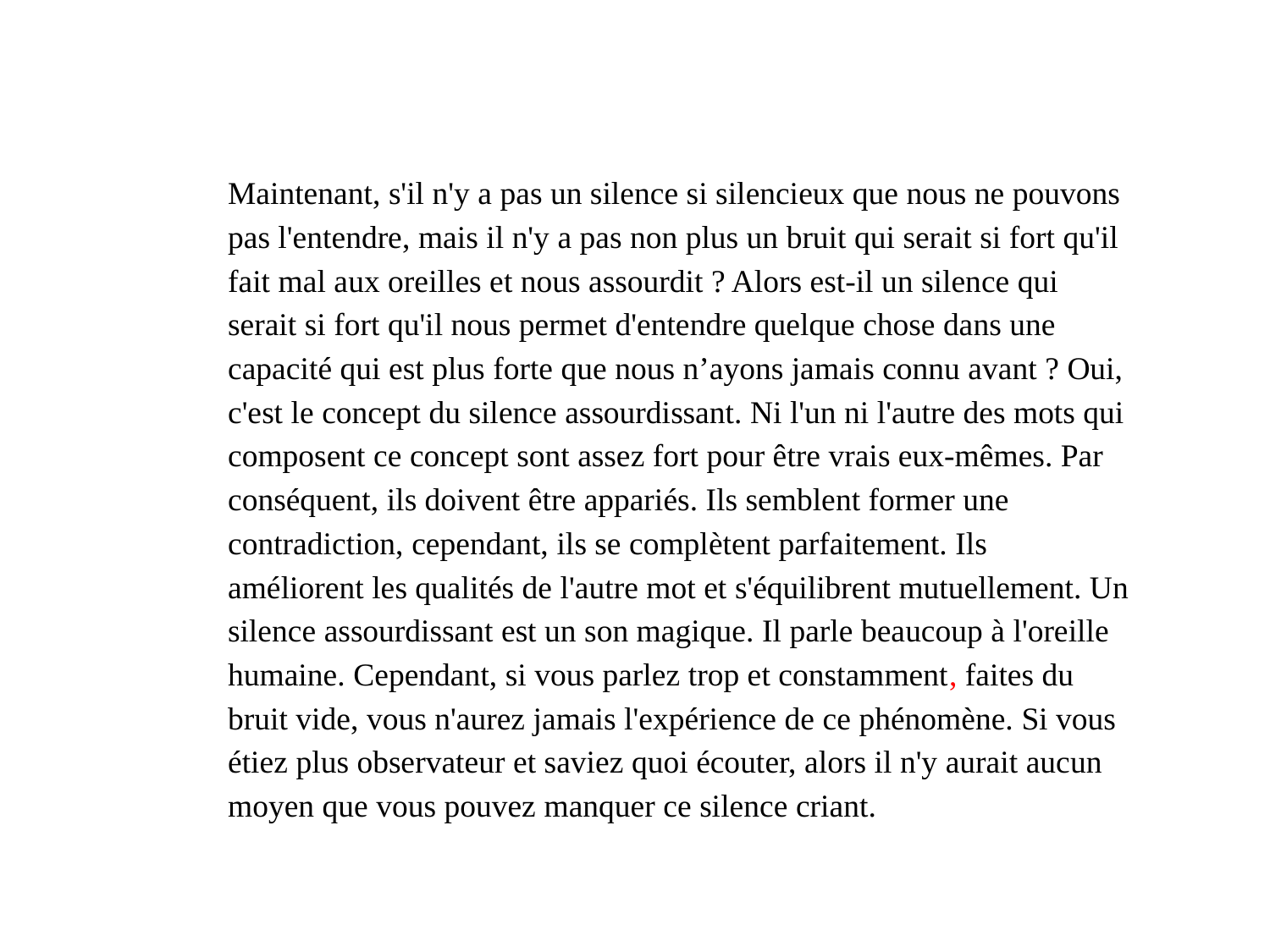

Maintenant, s'il n'y a pas un silence si silencieux que nous ne pouvons pas l'entendre, mais il n'y a pas non plus un bruit qui serait si fort qu'il fait mal aux oreilles et nous assourdit ? Alors est-il un silence qui serait si fort qu'il nous permet d'entendre quelque chose dans une capacité qui est plus forte que nous n’ayons jamais connu avant ? Oui, c'est le concept du silence assourdissant. Ni l'un ni l'autre des mots qui composent ce concept sont assez fort pour être vrais eux-mêmes. Par conséquent, ils doivent être appariés. Ils semblent former une contradiction, cependant, ils se complètent parfaitement. Ils améliorent les qualités de l'autre mot et s'équilibrent mutuellement. Un silence assourdissant est un son magique. Il parle beaucoup à l'oreille humaine. Cependant, si vous parlez trop et constamment, faites du bruit vide, vous n'aurez jamais l'expérience de ce phénomène. Si vous étiez plus observateur et saviez quoi écouter, alors il n'y aurait aucun moyen que vous pouvez manquer ce silence criant.